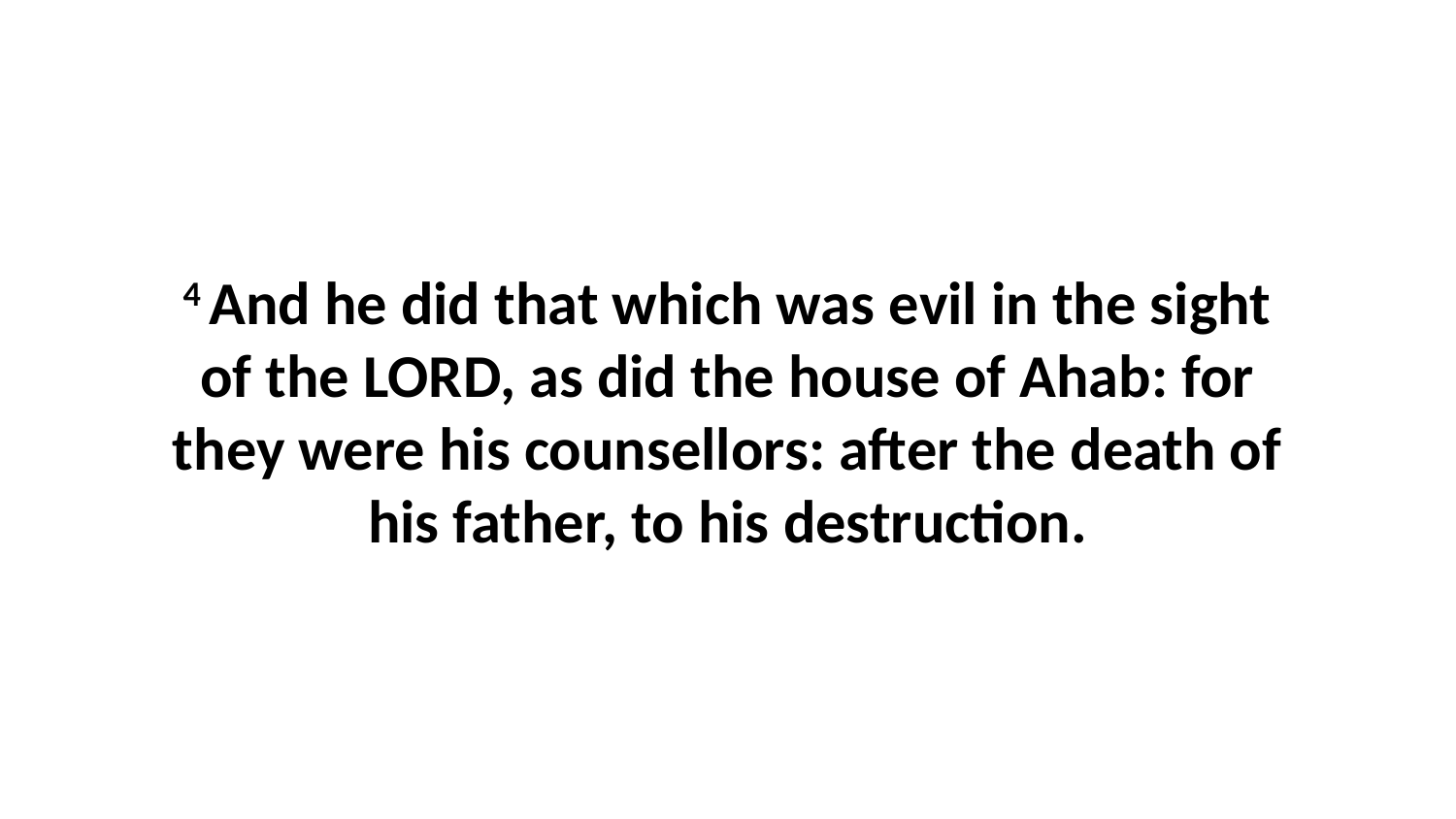

4 And he did that which was evil in the sight of the LORD, as did the house of Ahab: for they were his counsellors: after the death of his father, to his destruction.